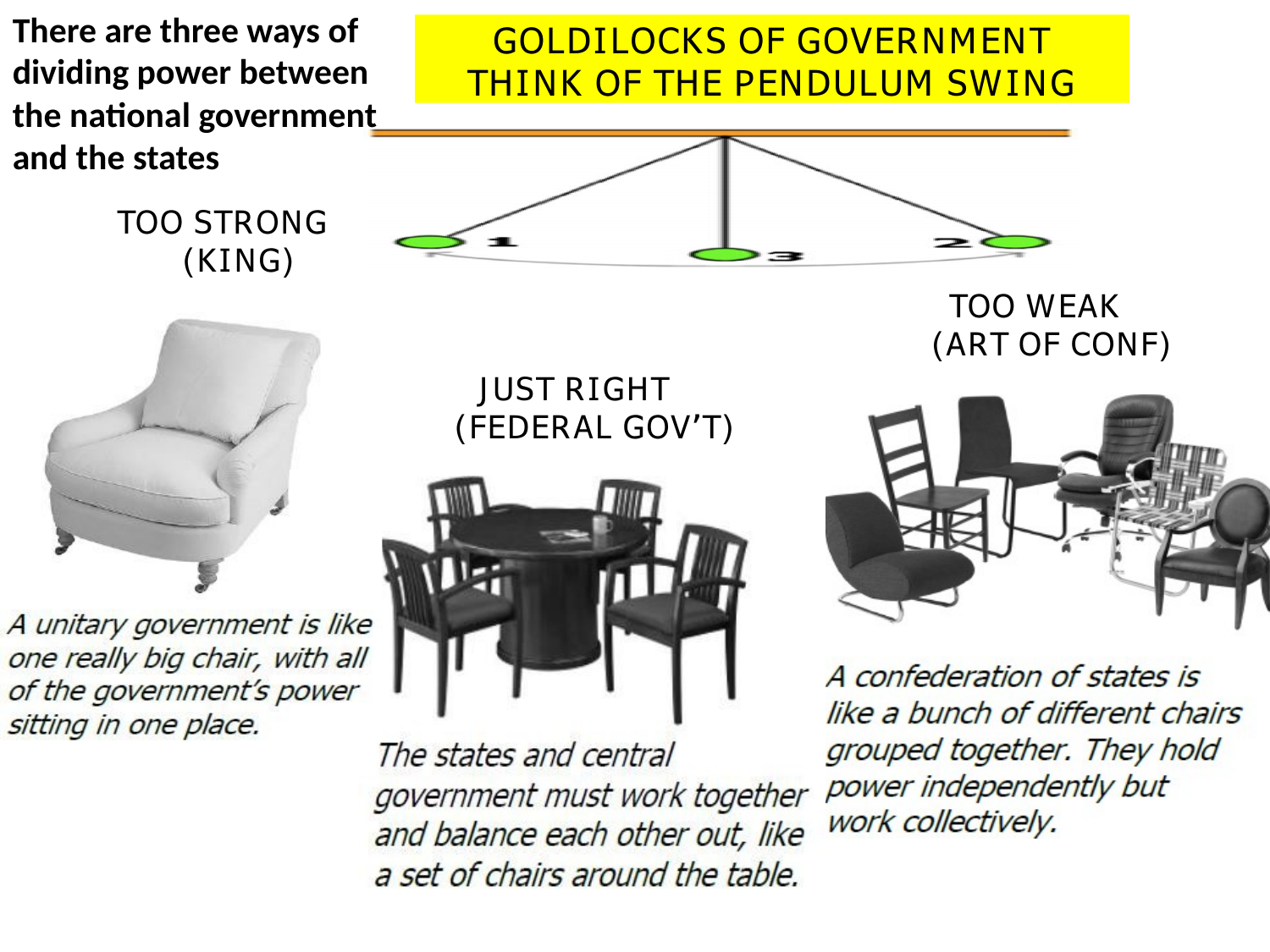

There are three ways of dividing power between the national government and the states
GOLDILOCKS OF GOVERNMENT
THINK OF THE PENDULUM SWING

TOO STRONG  (KING)
TOO WEAK  (ART OF CONF)

JUST RIGHT  (FEDERAL GOV’T)